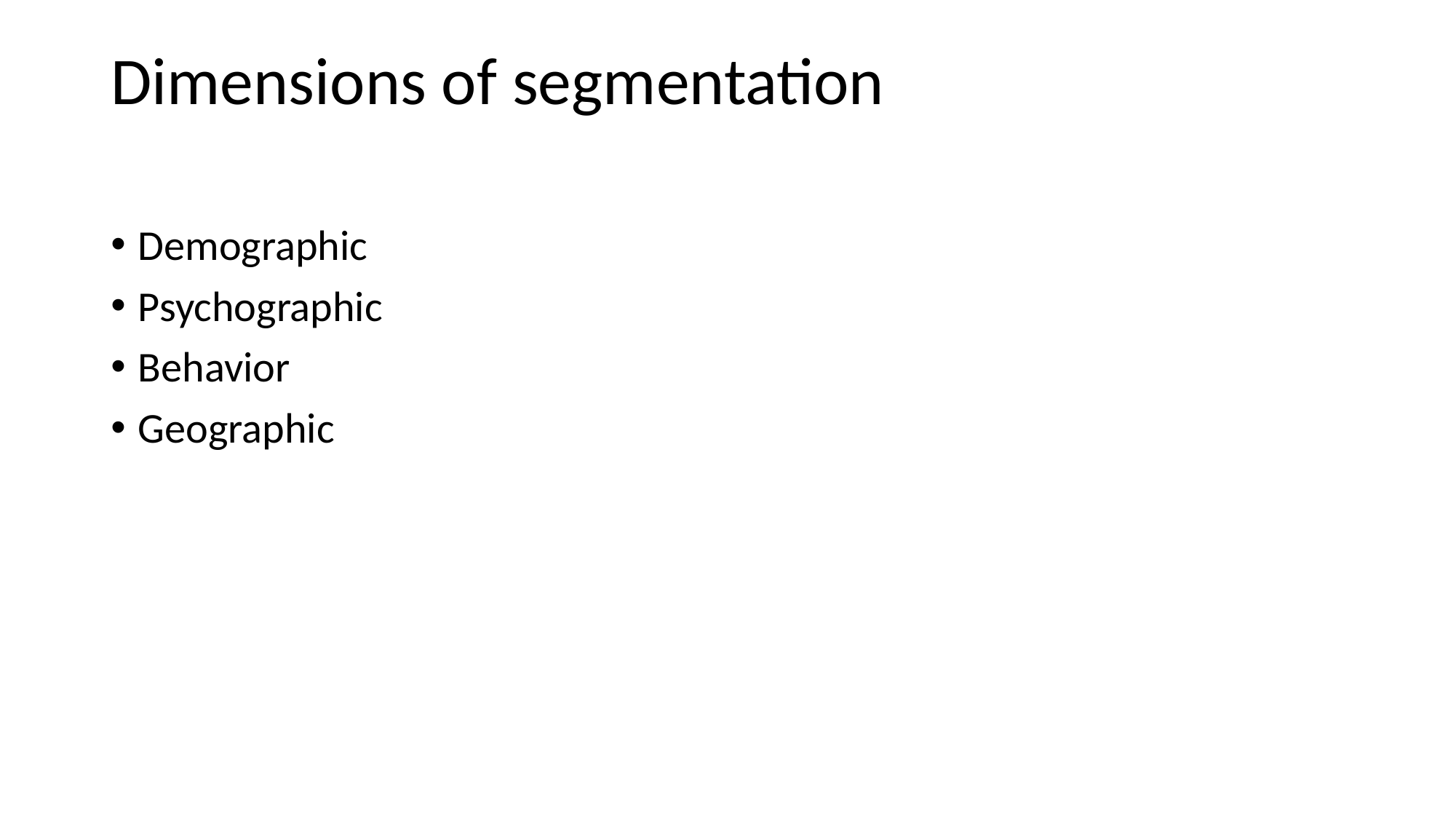

# Dimensions of segmentation
Demographic
Psychographic
Behavior
Geographic